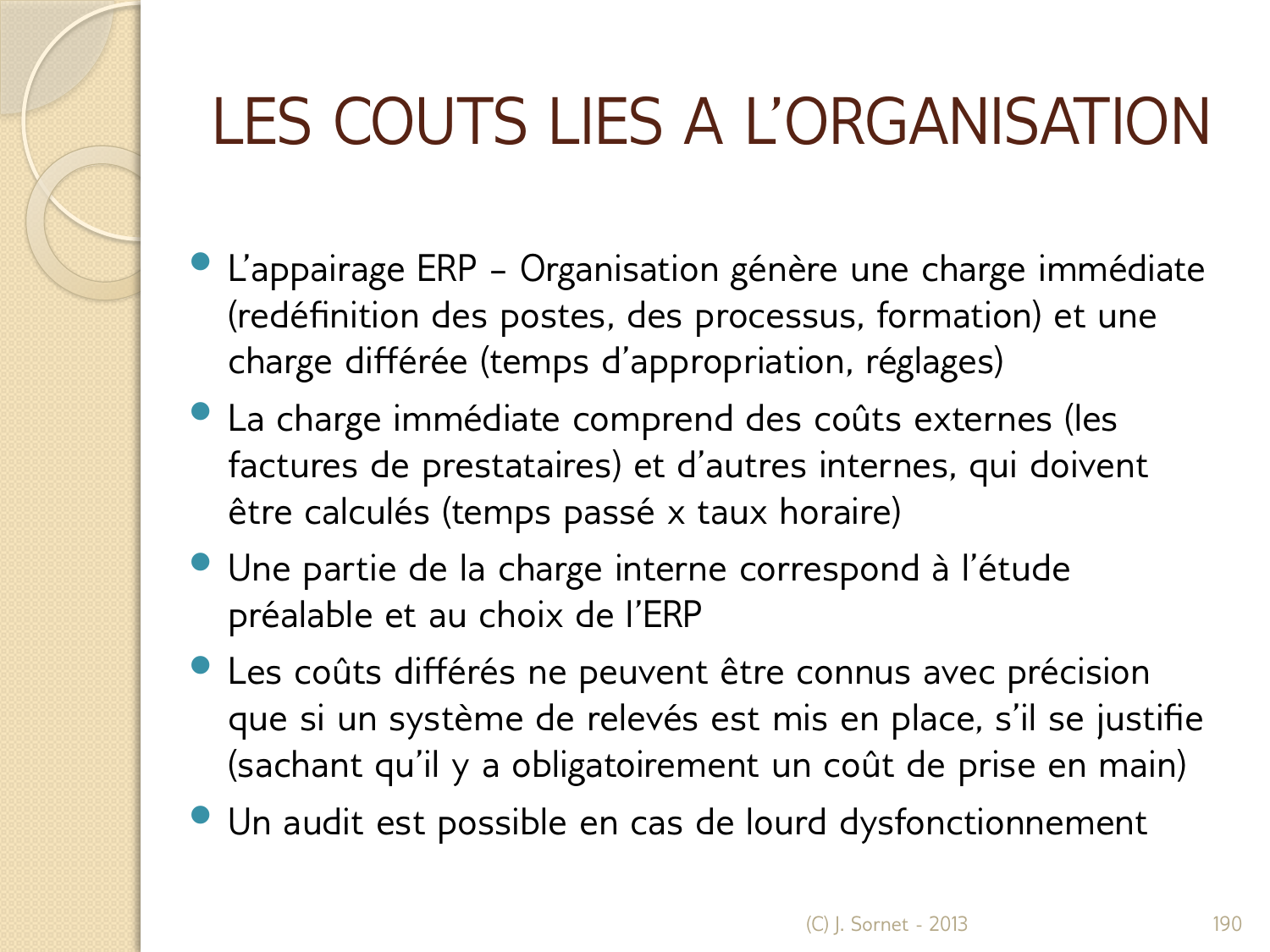

# LES COUTS LIES A L’ORGANISATION
L’appairage ERP – Organisation génère une charge immédiate (redéfinition des postes, des processus, formation) et une charge différée (temps d’appropriation, réglages)
La charge immédiate comprend des coûts externes (les factures de prestataires) et d’autres internes, qui doivent être calculés (temps passé x taux horaire)
Une partie de la charge interne correspond à l’étude préalable et au choix de l’ERP
Les coûts différés ne peuvent être connus avec précision que si un système de relevés est mis en place, s’il se justifie (sachant qu’il y a obligatoirement un coût de prise en main)
Un audit est possible en cas de lourd dysfonctionnement
(C) J. Sornet - 2013
190